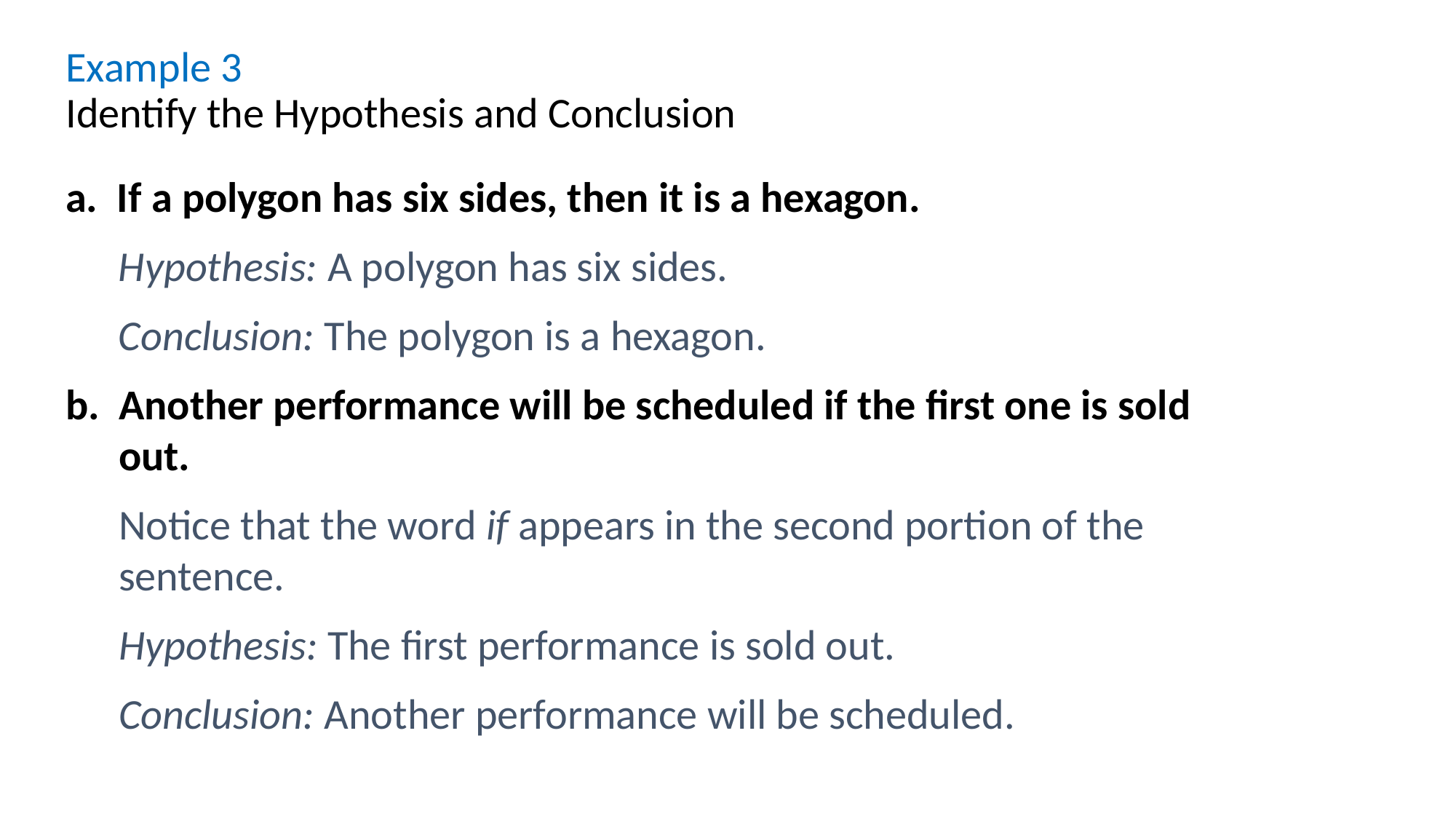

Example 3
Identify the Hypothesis and Conclusion
a.  If a polygon has six sides, then it is a hexagon.
 Hypothesis: A polygon has six sides.
 Conclusion: The polygon is a hexagon.
b.  Another performance will be scheduled if the first one is sold out.
Notice that the word if appears in the second portion of the sentence.
Hypothesis: The first performance is sold out.
Conclusion: Another performance will be scheduled.